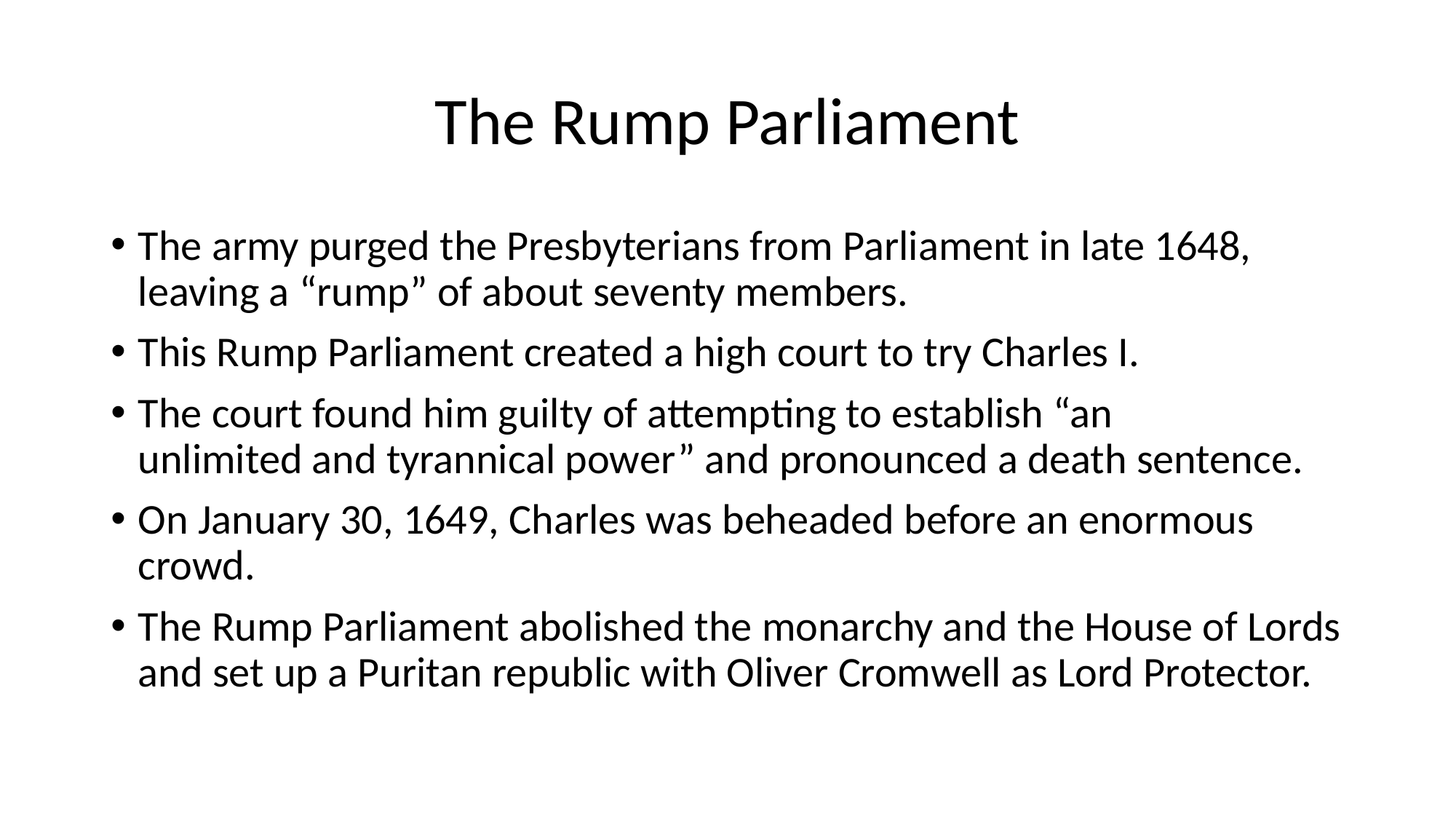

# The Rump Parliament
The army purged the Presbyterians from Parliament in late 1648, leaving a “rump” of about seventy members.
This Rump Parliament created a high court to try Charles I.
The court found him guilty of attempting to establish “an unlimited and tyrannical power” and pronounced a death sentence.
On January 30, 1649, Charles was beheaded before an enormous crowd.
The Rump Parliament abolished the monarchy and the House of Lords and set up a Puritan republic with Oliver Cromwell as Lord Protector.